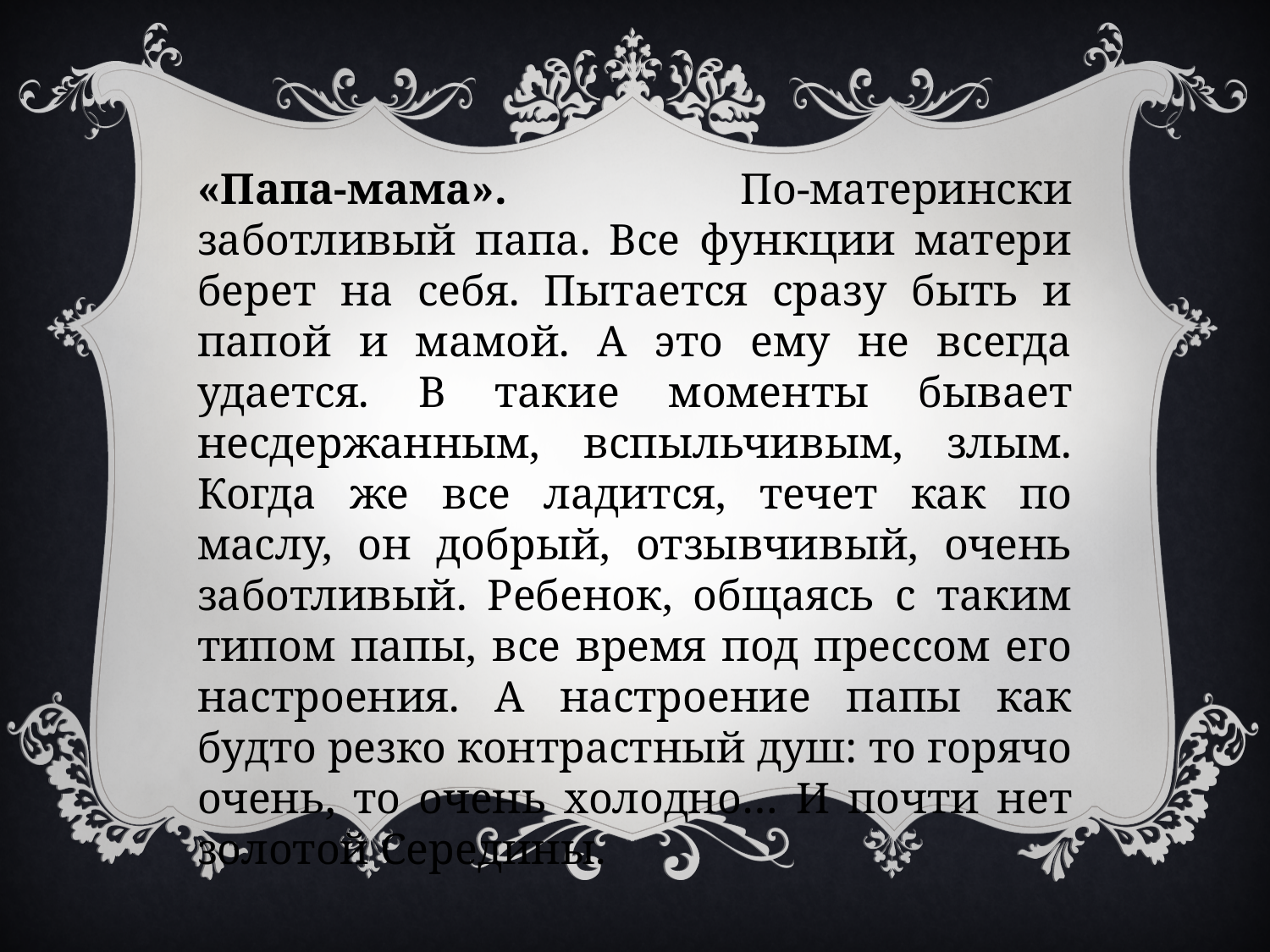

«Папа-мама». По-матерински заботливый папа. Все функции матери берет на себя. Пытается сразу быть и папой и мамой. А это ему не всегда удается. В такие моменты бывает несдержанным, вспыльчивым, злым. Когда же все ладится, течет как по маслу, он добрый, отзывчивый, очень заботливый. Ребенок, общаясь с таким типом папы, все время под прессом его настроения. А настроение папы как будто резко контрастный душ: то горячо очень, то очень холодно… И почти нет золотой Середины.